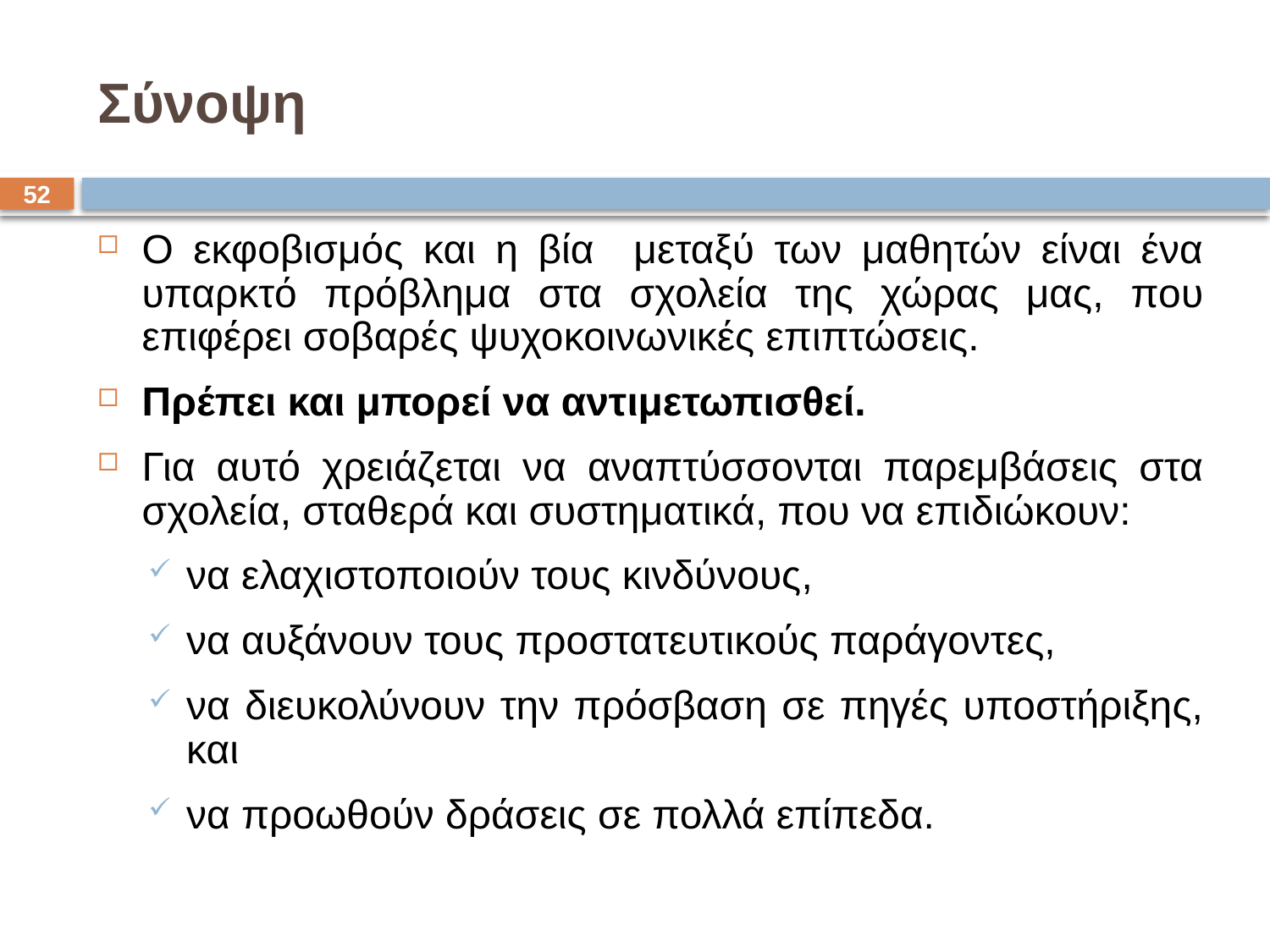

# Σύνοψη
52
Ο εκφοβισμός και η βία  μεταξύ των μαθητών είναι ένα υπαρκτό πρόβλημα στα σχολεία της χώρας μας, που επιφέρει σοβαρές ψυχοκοινωνικές επιπτώσεις.
Πρέπει και μπορεί να αντιμετωπισθεί.
Για αυτό χρειάζεται να αναπτύσσονται παρεμβάσεις στα σχολεία, σταθερά και συστηματικά, που να επιδιώκουν:
να ελαχιστοποιούν τους κινδύνους,
να αυξάνουν τους προστατευτικούς παράγοντες,
να διευκολύνουν την πρόσβαση σε πηγές υποστήριξης, και
να προωθούν δράσεις σε πολλά επίπεδα.